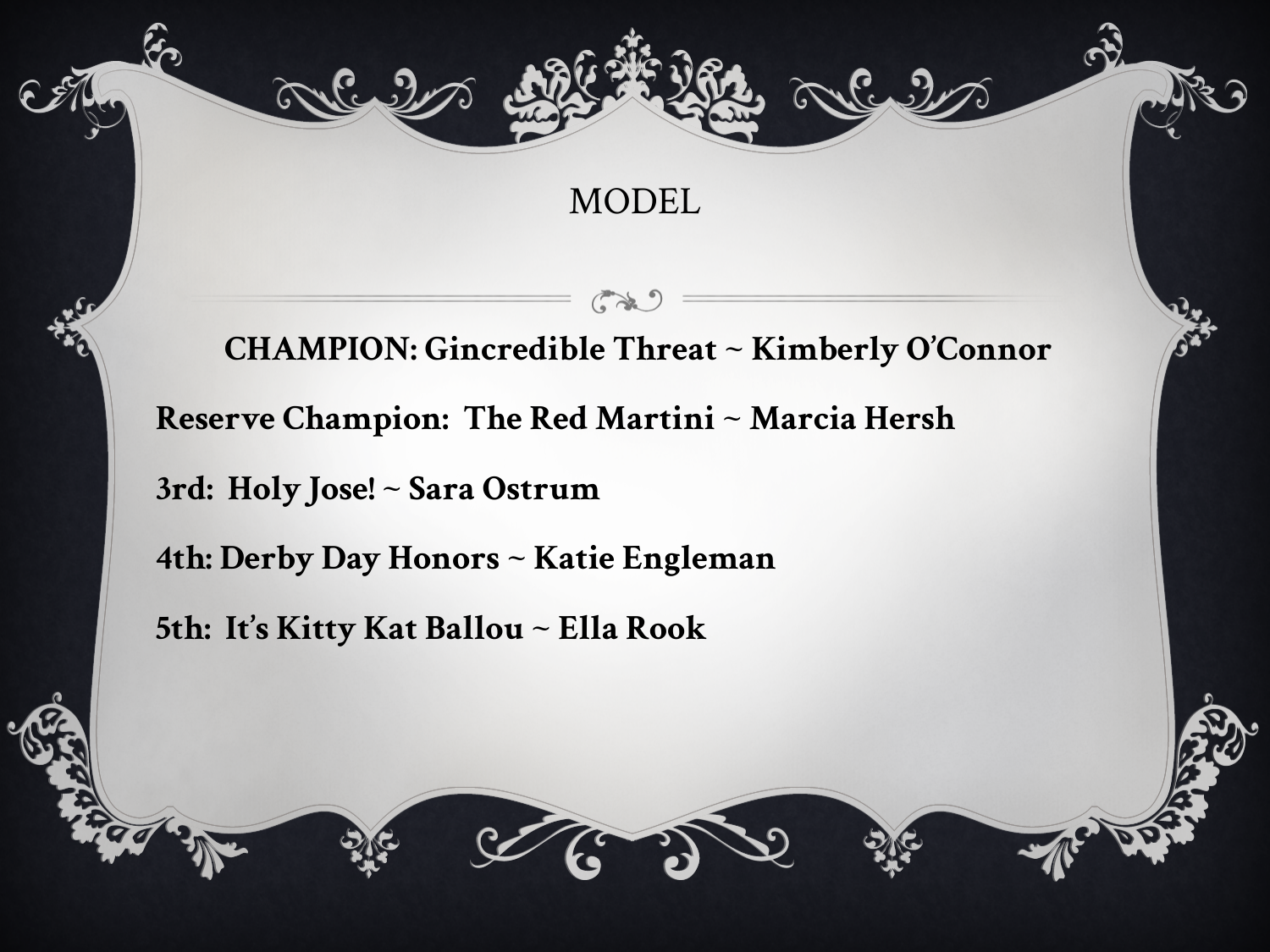

# MODEL
 CHAMPION: Gincredible Threat ~ Kimberly O’Connor
Reserve Champion:  The Red Martini ~ Marcia Hersh
3rd:  Holy Jose! ~ Sara Ostrum
4th: Derby Day Honors ~ Katie Engleman
5th:  It’s Kitty Kat Ballou ~ Ella Rook